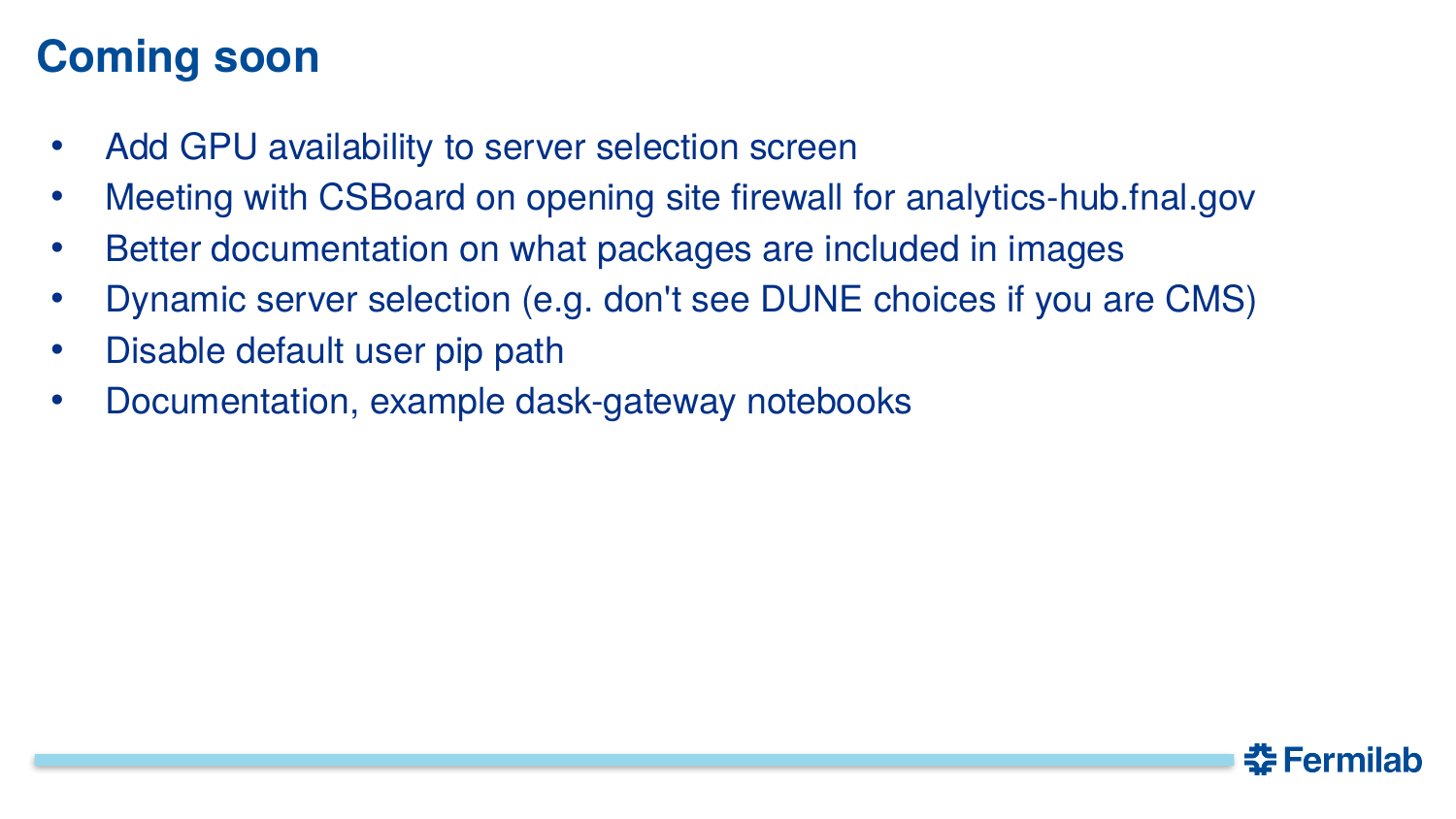

# Coming soon
Add GPU availability to server selection screen
Meeting with CSBoard on opening site firewall for analytics-hub.fnal.gov
Better documentation on what packages are included in images
Dynamic server selection (e.g. don't see DUNE choices if you are CMS)
Disable default user pip path
Documentation, example dask-gateway notebooks